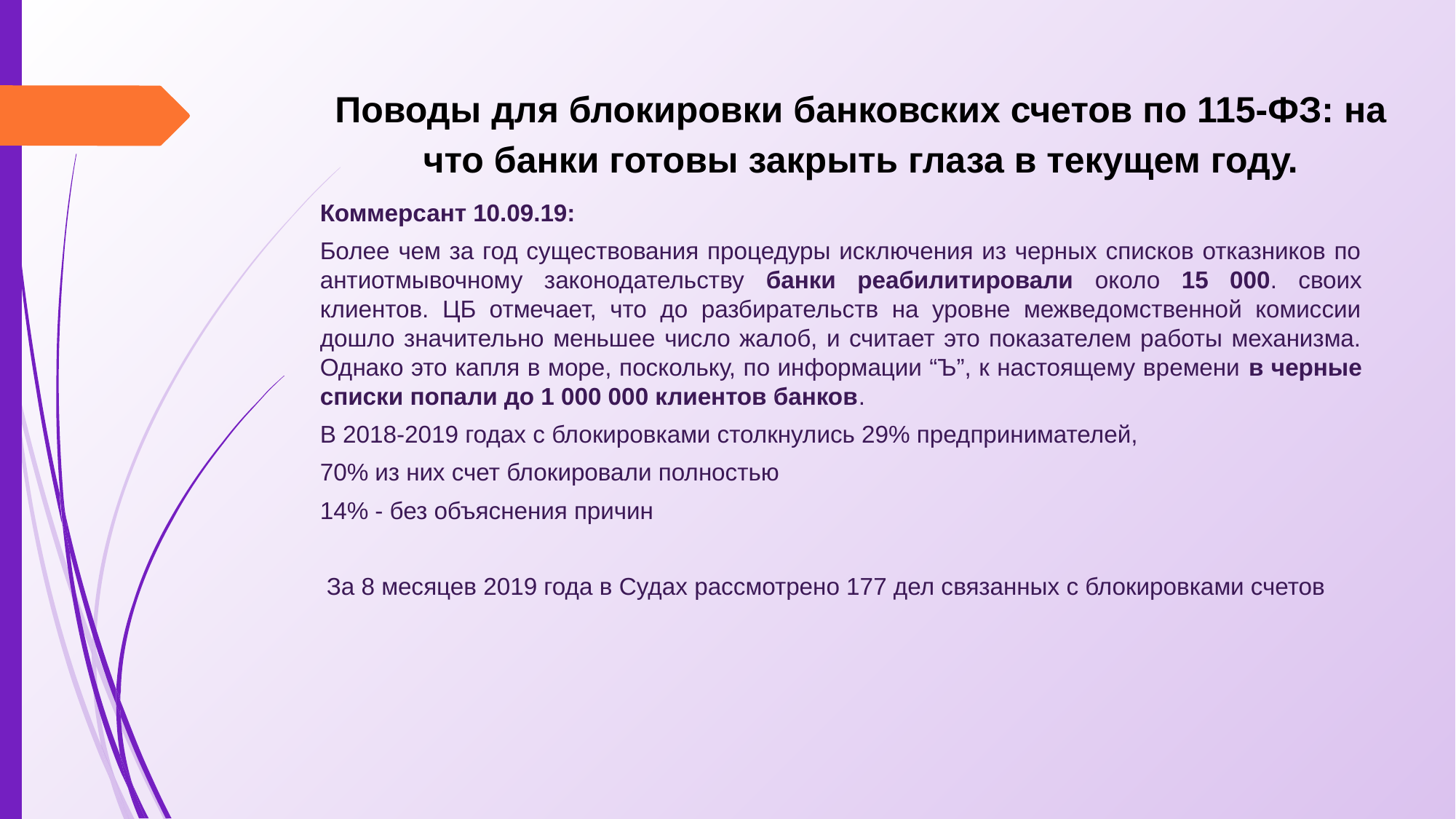

# Поводы для блокировки банковских счетов по 115-ФЗ: на что банки готовы закрыть глаза в текущем году.

Коммерсант 10.09.19:
Более чем за год существования процедуры исключения из черных списков отказников по антиотмывочному законодательству банки реабилитировали около 15 000. своих клиентов. ЦБ отмечает, что до разбирательств на уровне межведомственной комиссии дошло значительно меньшее число жалоб, и считает это показателем работы механизма. Однако это капля в море, поскольку, по информации “Ъ”, к настоящему времени в черные списки попали до 1 000 000 клиентов банков.
В 2018-2019 годах с блокировками столкнулись 29% предпринимателей,
70% из них счет блокировали полностью
14% - без объяснения причин

 За 8 месяцев 2019 года в Судах рассмотрено 177 дел связанных с блокировками счетов